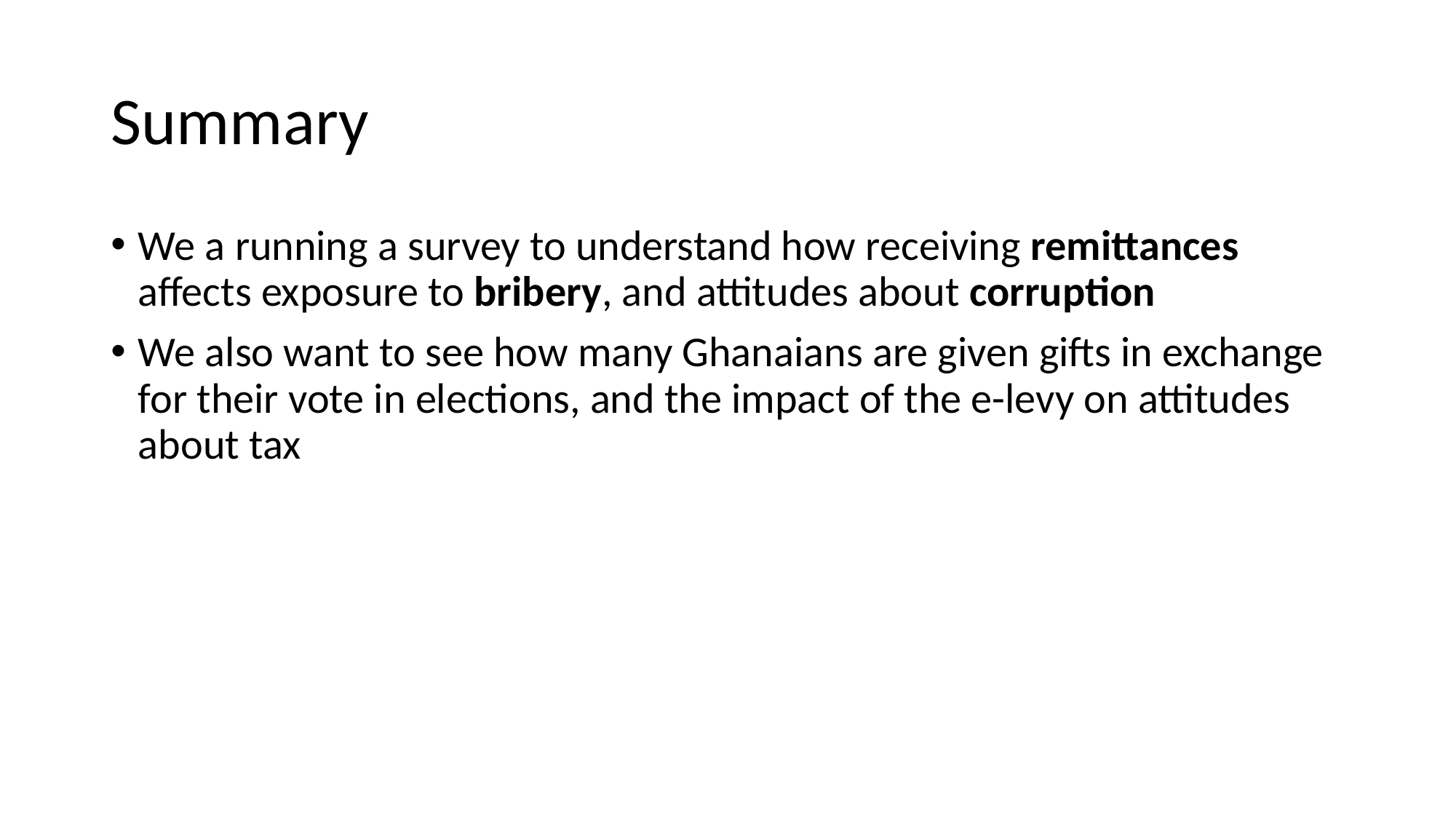

# Summary
We a running a survey to understand how receiving remittances affects exposure to bribery, and attitudes about corruption
We also want to see how many Ghanaians are given gifts in exchange for their vote in elections, and the impact of the e-levy on attitudes about tax